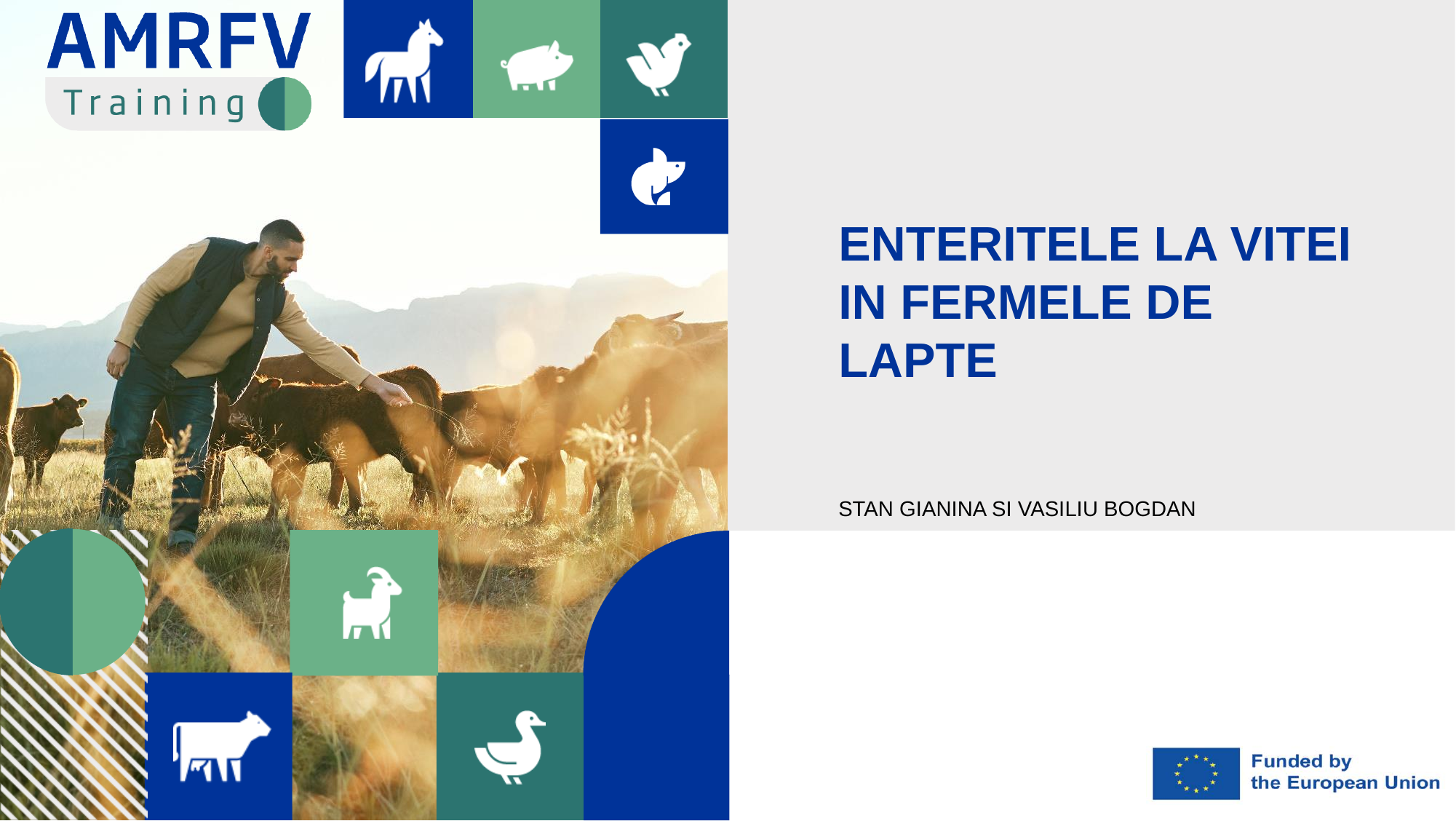

ENTERITELE LA VITEI IN FERMELE DE LAPTE

STAN GIANINA SI VASILIU BOGDAN